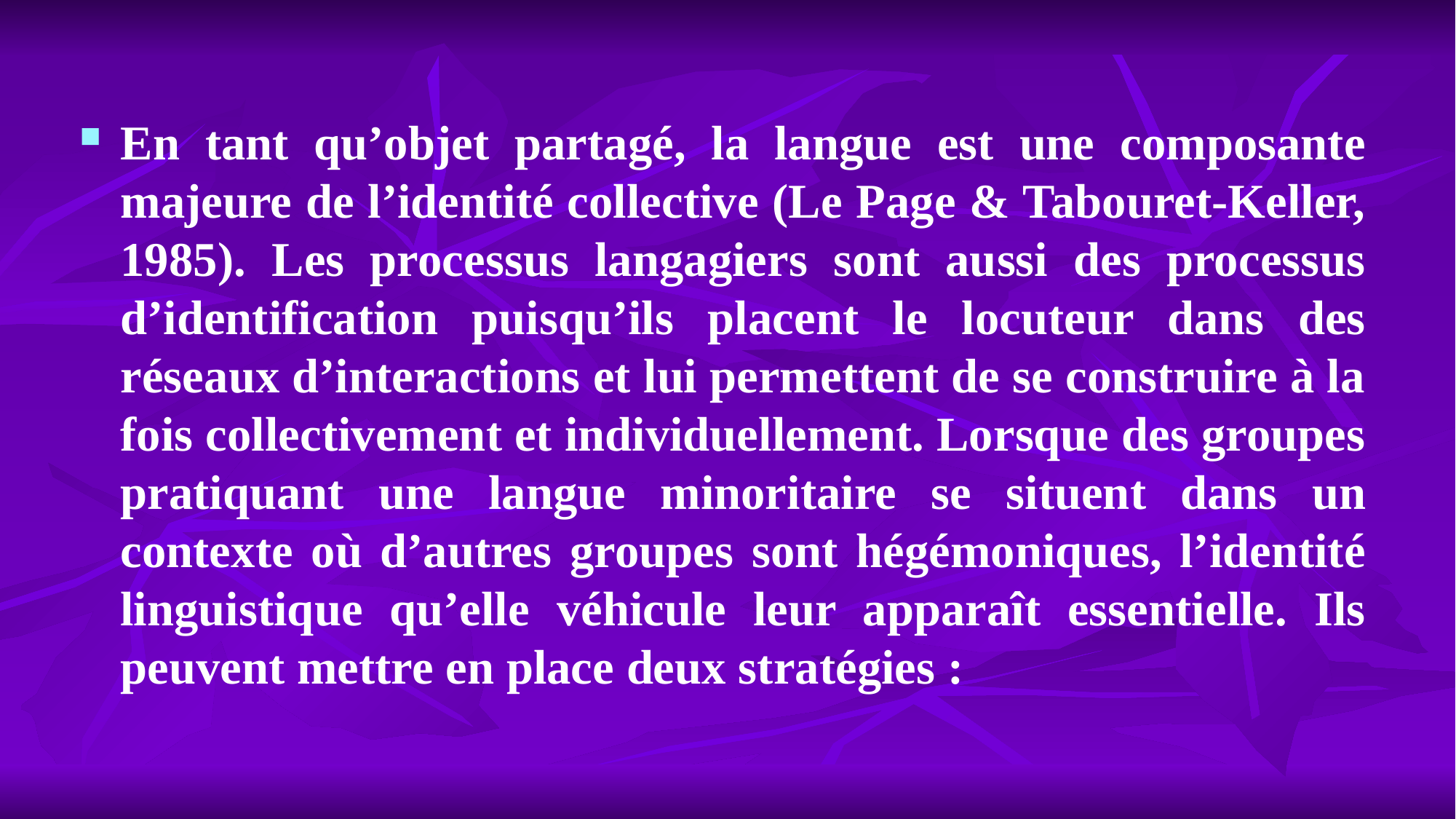

En tant qu’objet partagé, la langue est une composante majeure de l’identité collective (Le Page & Tabouret-Keller, 1985). Les processus langagiers sont aussi des processus d’identification puisqu’ils placent le locuteur dans des réseaux d’interactions et lui permettent de se construire à la fois collectivement et individuellement. Lorsque des groupes pratiquant une langue minoritaire se situent dans un contexte où d’autres groupes sont hégémoniques, l’identité linguistique qu’elle véhicule leur apparaît essentielle. Ils peuvent mettre en place deux stratégies :